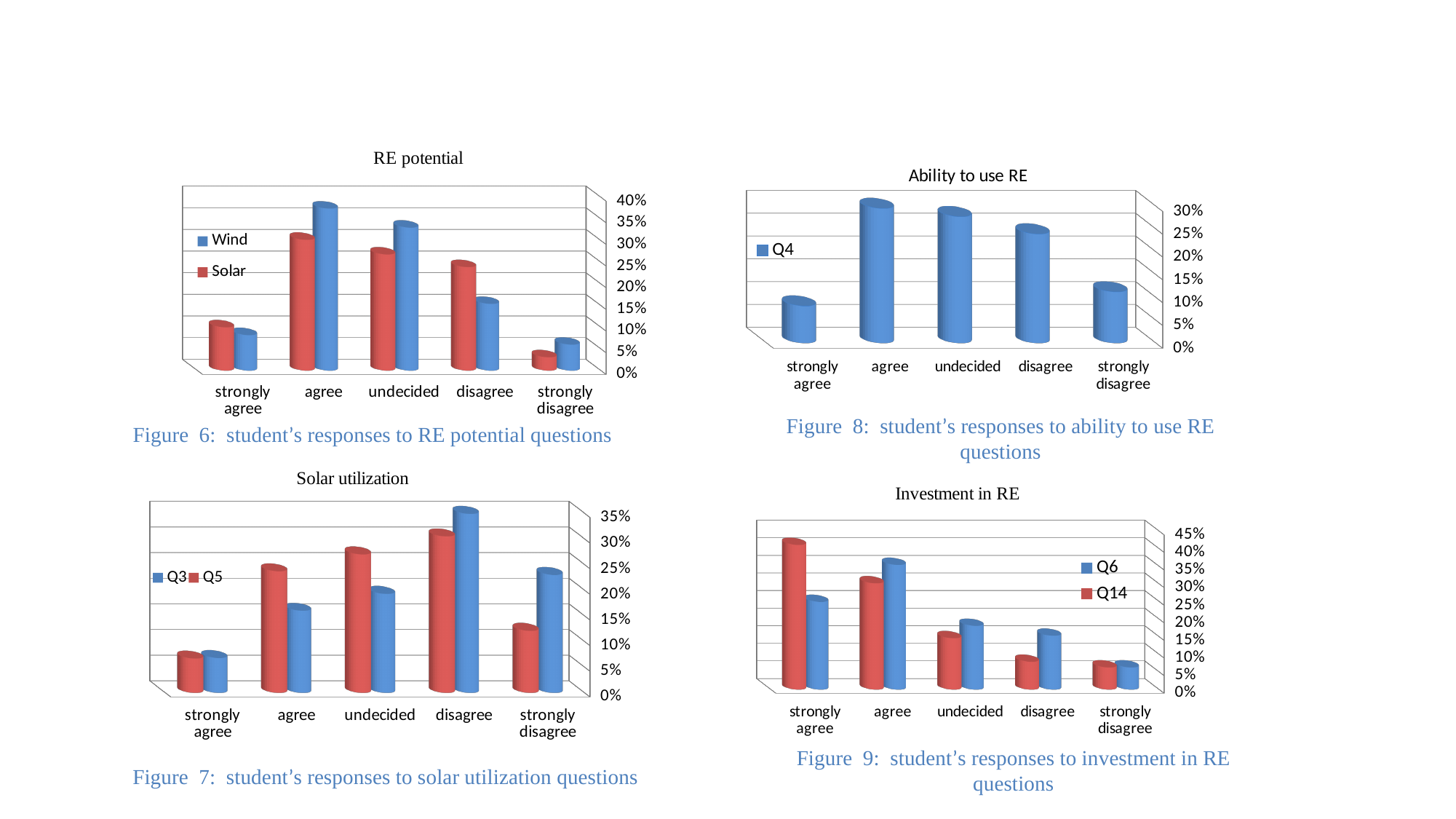

#

[unsupported chart]

[unsupported chart]

Figure  8:  student’s responses to ability to use RE questions
Figure  6:  student’s responses to RE potential questions

[unsupported chart]

[unsupported chart]

Figure  9:  student’s responses to investment in RE questions
Figure  7:  student’s responses to solar utilization questions